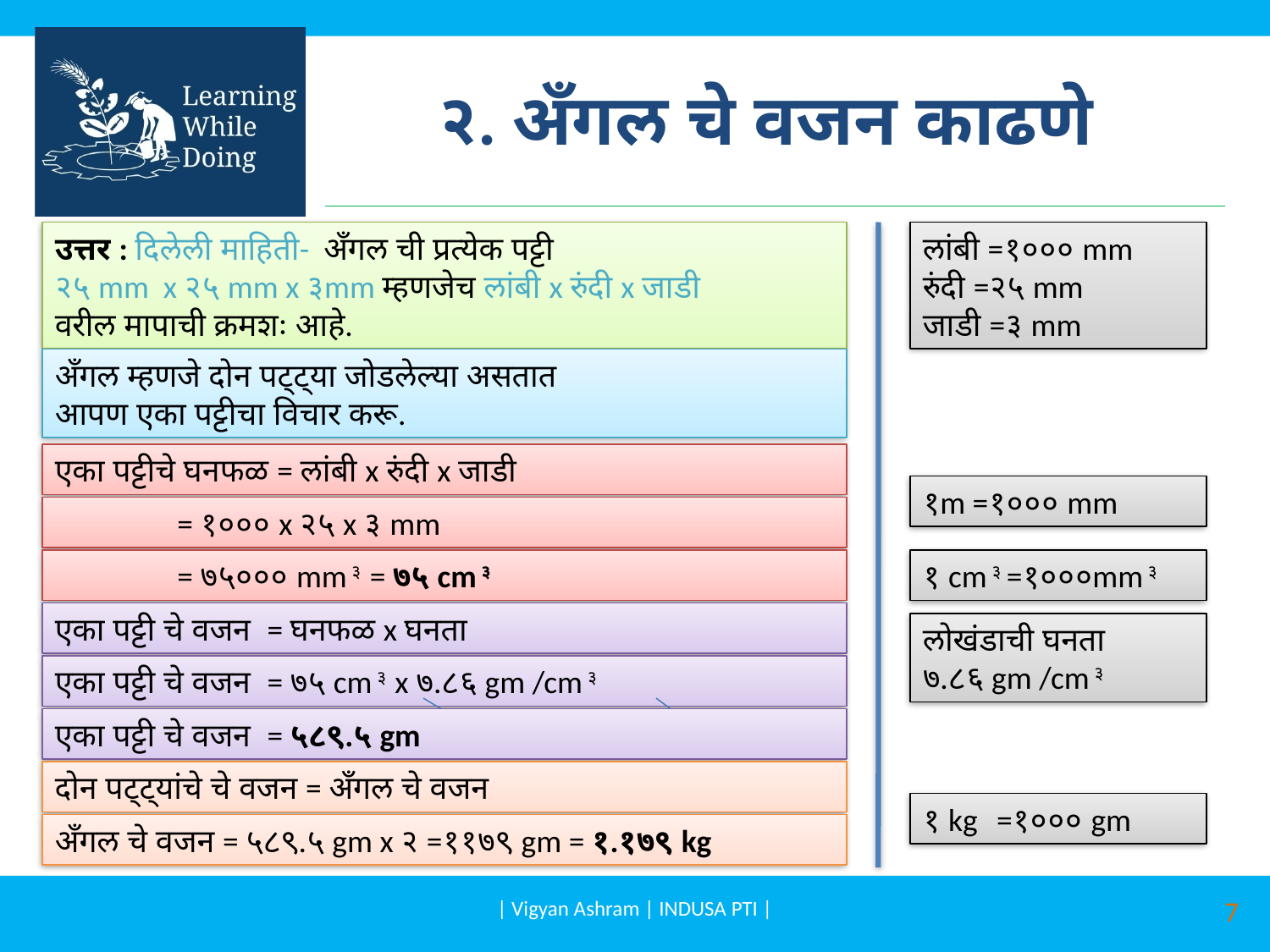

# २. अँगल चे वजन काढणे
उत्तर : दिलेली माहिती-  अँगल ची प्रत्येक पट्टी
२५ mm  x २५ mm x ३mm म्हणजेच लांबी x रुंदी x जाडी
वरील मापाची क्रमशः आहे.
लांबी =१००० mm
रुंदी =२५ mm
जाडी =३ mm
अँगल म्हणजे दोन पट्ट्या जोडलेल्या असतात
आपण एका पट्टीचा विचार करू.
एका पट्टीचे घनफळ = लांबी x रुंदी x जाडी
१m =१००० mm
                 = १००० x २५ x ३ mm
                 = ७५००० mm ३ = ७५ cm ३
१ cm ३ =१०००mm ३
एका पट्टी चे वजन  = घनफळ x घनता
लोखंडाची घनता
७.८६ gm /cm ३
एका पट्टी चे वजन  = ७५ cm ३ x ७.८६ gm /cm ३
एका पट्टी चे वजन  = ५८९.५ gm
दोन पट्ट्यांचे चे वजन = अँगल चे वजन
१ kg   =१००० gm
अँगल चे वजन = ५८९.५ gm x २ =११७९ gm = १.१७९ kg
| Vigyan Ashram | INDUSA PTI |
7